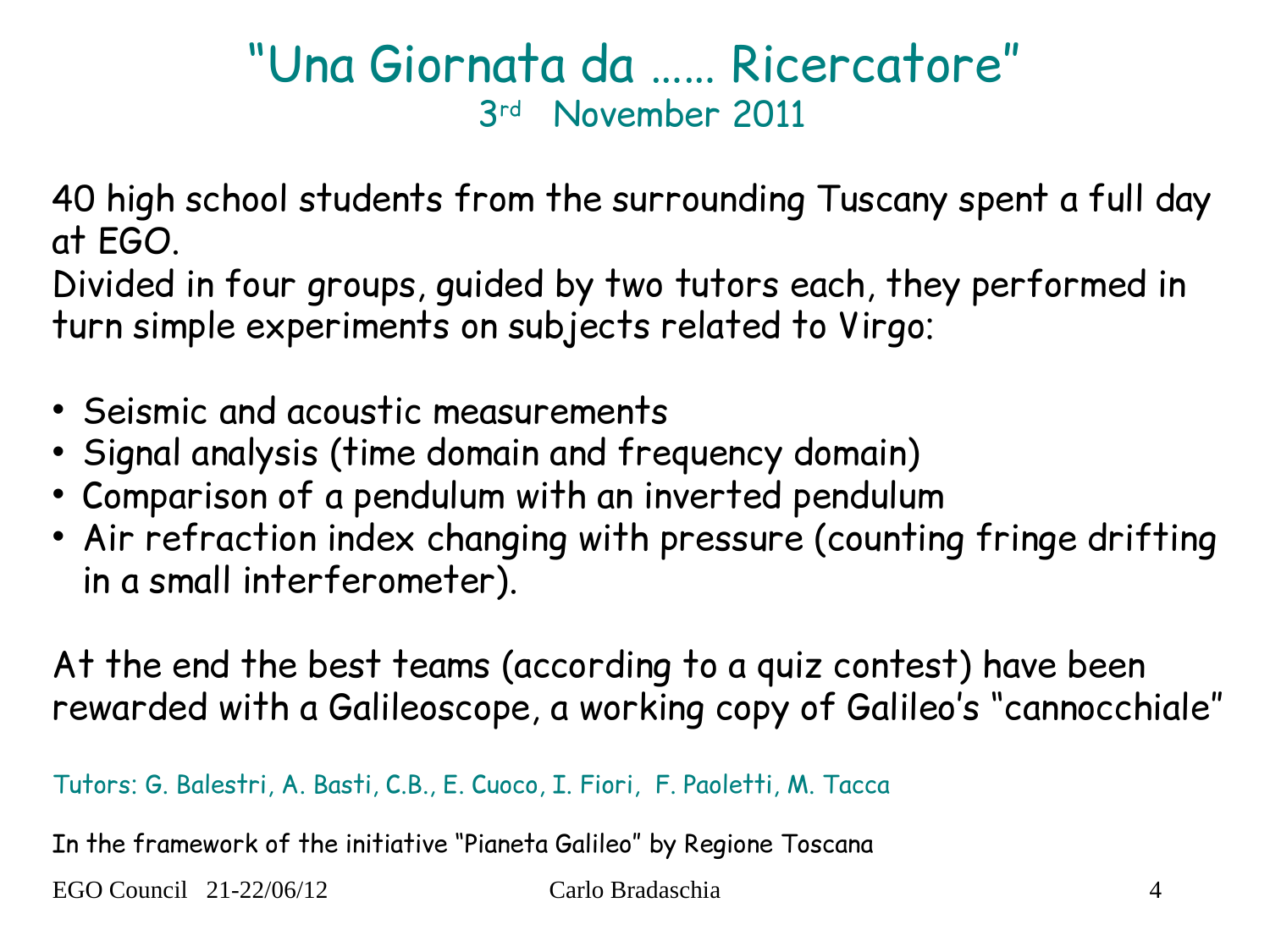

“Una Giornata da …… Ricercatore”
3rd   November 2011

40 high school students from the surrounding Tuscany spent a full day at EGO.
Divided in four groups, guided by two tutors each, they performed in turn simple experiments on subjects related to Virgo:

Seismic and acoustic measurements
Signal analysis (time domain and frequency domain)
Comparison of a pendulum with an inverted pendulum
Air refraction index changing with pressure (counting fringe drifting in a small interferometer).

At the end the best teams (according to a quiz contest) have been rewarded with a Galileoscope, a working copy of Galileo’s “cannocchiale”

Tutors: G. Balestri, A. Basti, C.B., E. Cuoco, I. Fiori,  F. Paoletti, M. Tacca

In the framework of the initiative “Pianeta Galileo” by Regione Toscana

EGO Council   21-22/06/12
Carlo Bradaschia
4